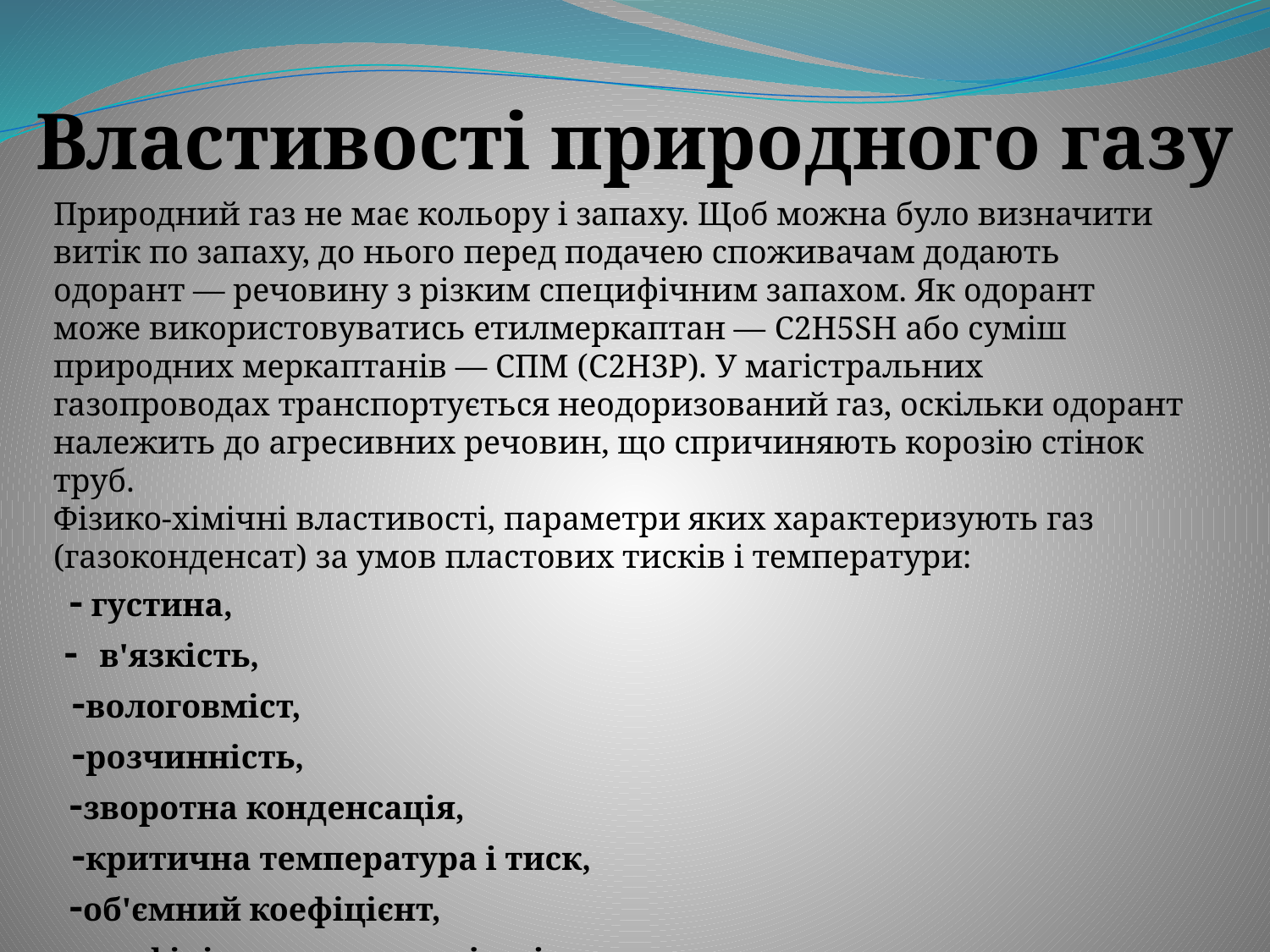

Властивості природного газу
Природний газ не має кольору і запаху. Щоб можна було визначити витік по запаху, до нього перед подачею споживачам додають одорант — речовину з різким специфічним запахом. Як одорант може використовуватись етилмеркаптан — C2H5SH або суміш природних меркаптанів — СПМ (C2H3P). У магістральних газопроводах транспортується неодоризований газ, оскільки одорант належить до агресивних речовин, що спричиняють корозію стінок труб.
Фізико-хімічні властивості, параметри яких характеризують газ (газоконденсат) за умов пластових тисків і температури:
  - густина,
 -  в'язкість,
  -вологовміст,
  -розчинність,
  -зворотна конденсація,
  -критична температура і тиск,
  -об'ємний коефіцієнт,
  -коефіцієнт стисливості та ін.